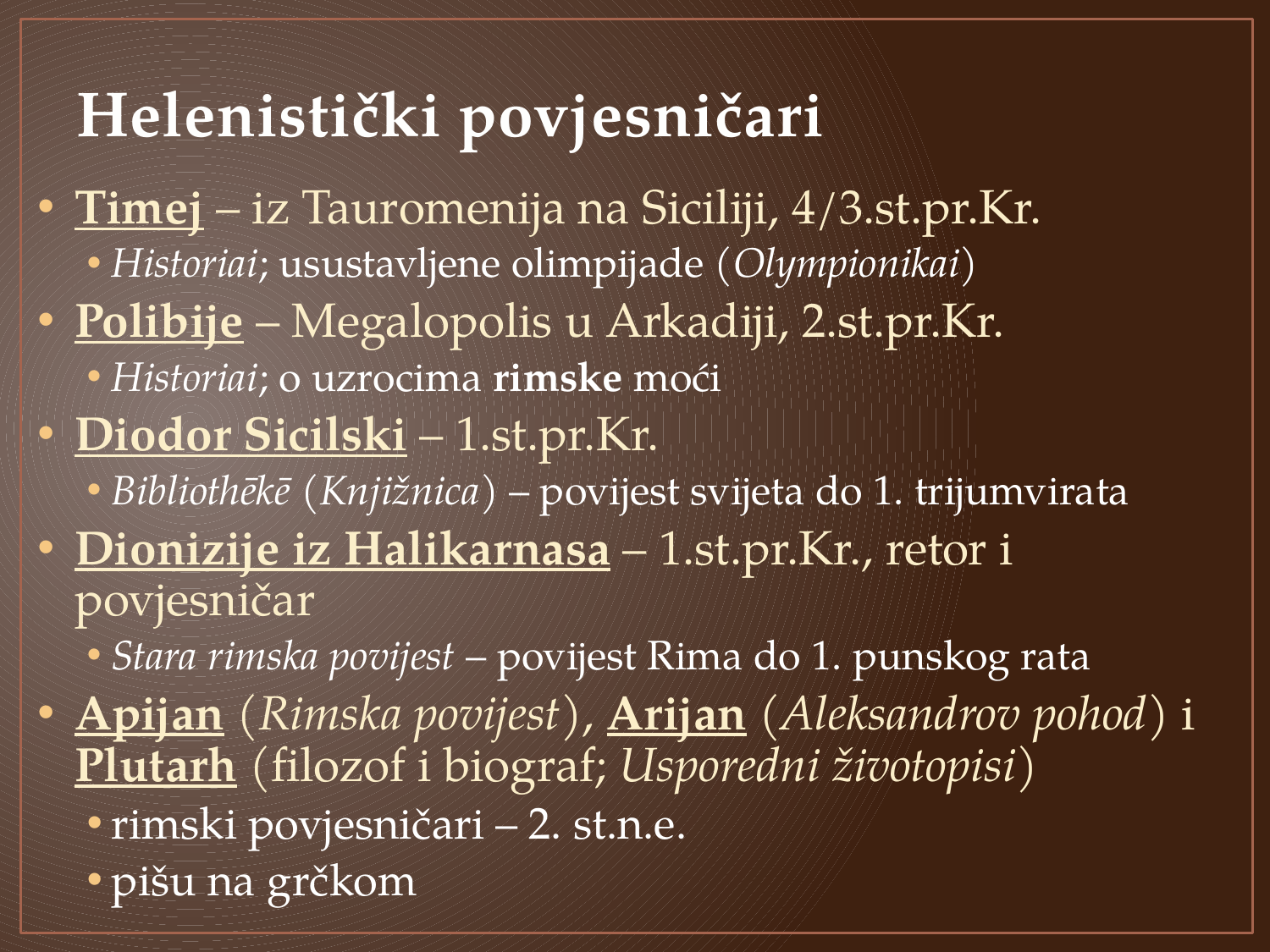

# Helenistički povjesničari
Timej – iz Tauromenija na Siciliji, 4/3.st.pr.Kr.
Historiai; usustavljene olimpijade (Olympionikai)
Polibije – Megalopolis u Arkadiji, 2.st.pr.Kr.
Historiai; o uzrocima rimske moći
Diodor Sicilski – 1.st.pr.Kr.
Bibliothēkē (Knjižnica) – povijest svijeta do 1. trijumvirata
Dionizije iz Halikarnasa – 1.st.pr.Kr., retor i povjesničar
Stara rimska povijest – povijest Rima do 1. punskog rata
Apijan (Rimska povijest), Arijan (Aleksandrov pohod) i Plutarh (filozof i biograf; Usporedni životopisi)
rimski povjesničari – 2. st.n.e.
pišu na grčkom